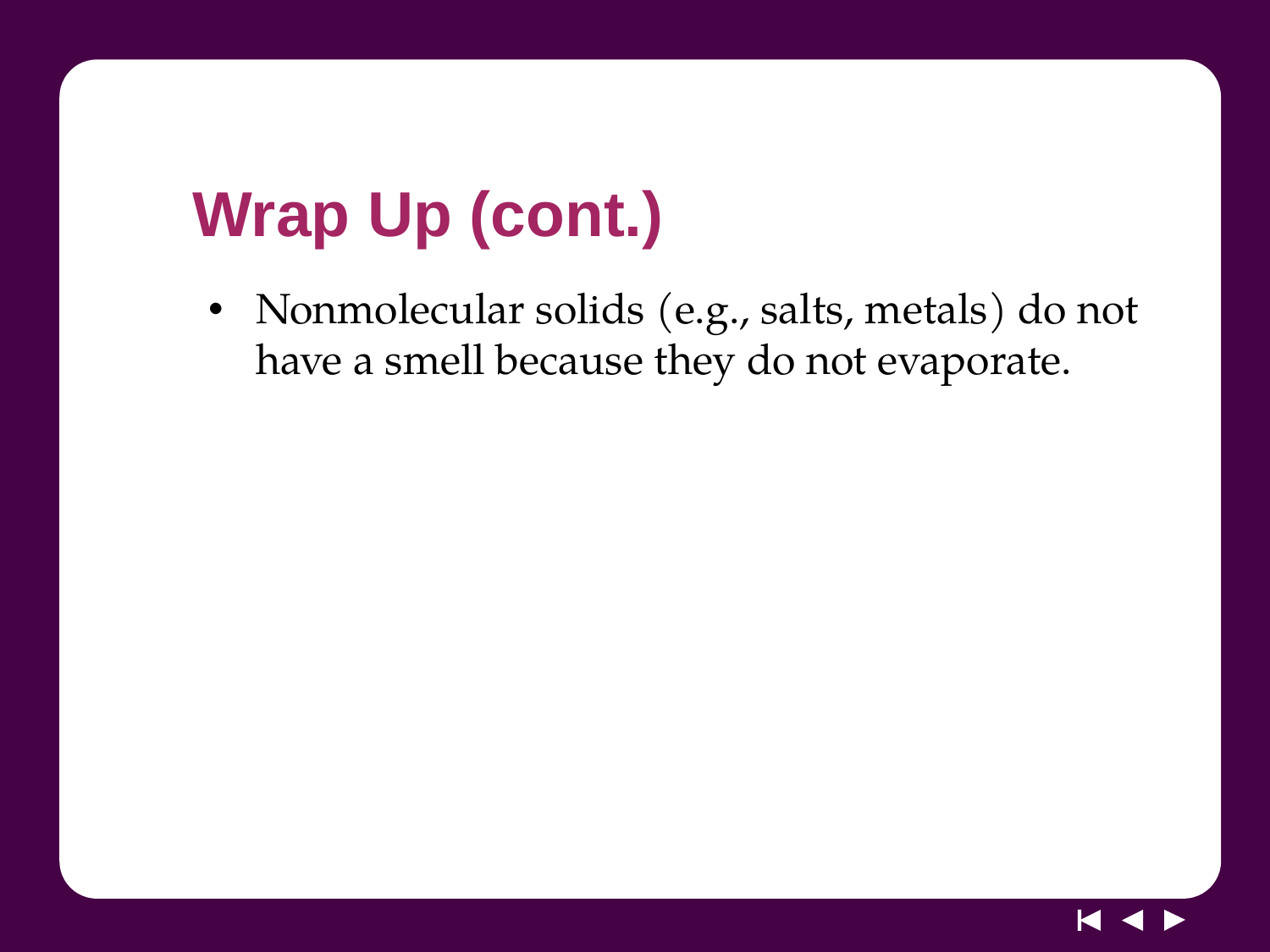

# Wrap Up (cont.)
Nonmolecular solids (e.g., salts, metals) do not have a smell because they do not evaporate.